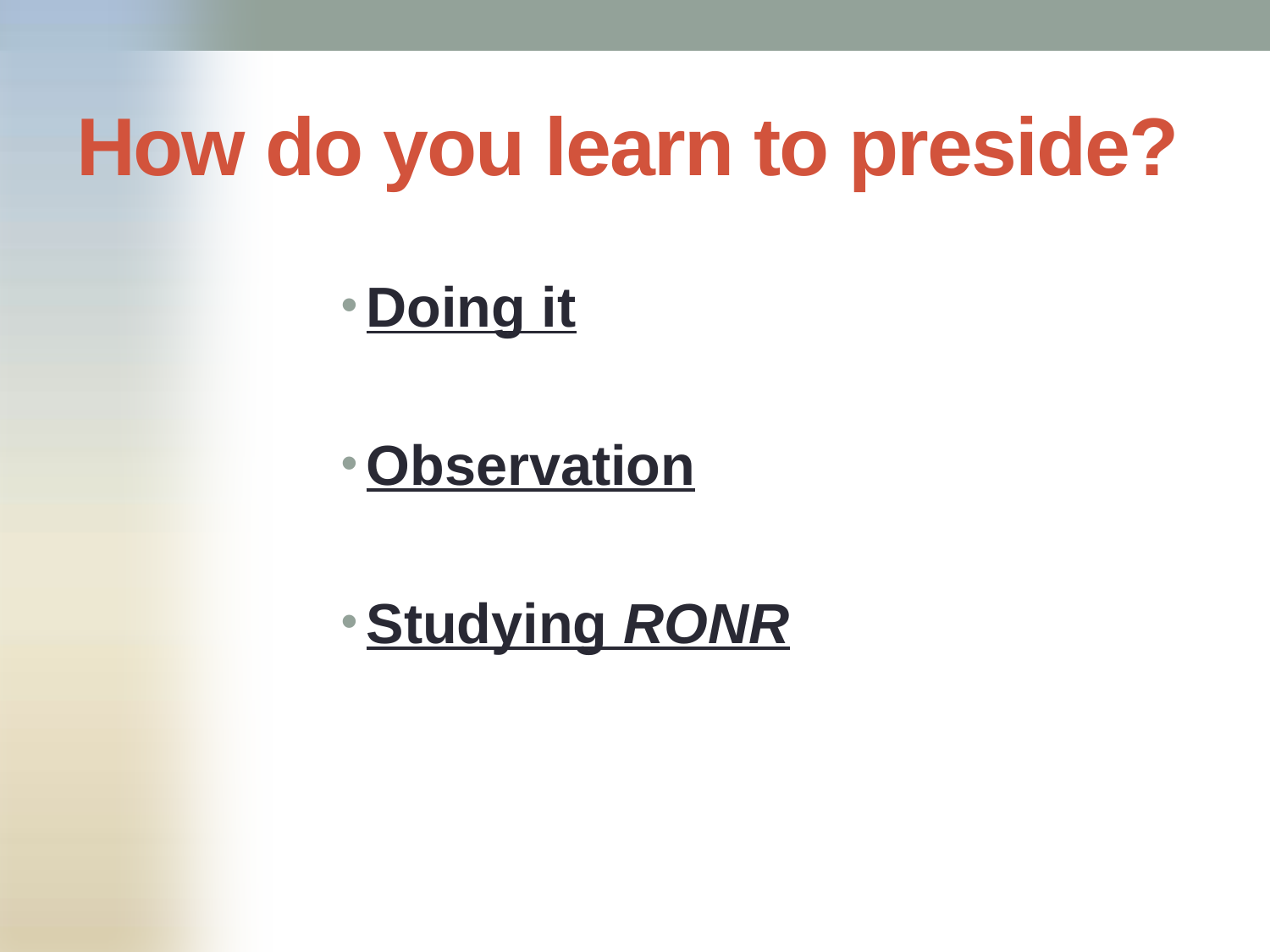

# How do you learn to preside?
Doing it

Observation

Studying RONR